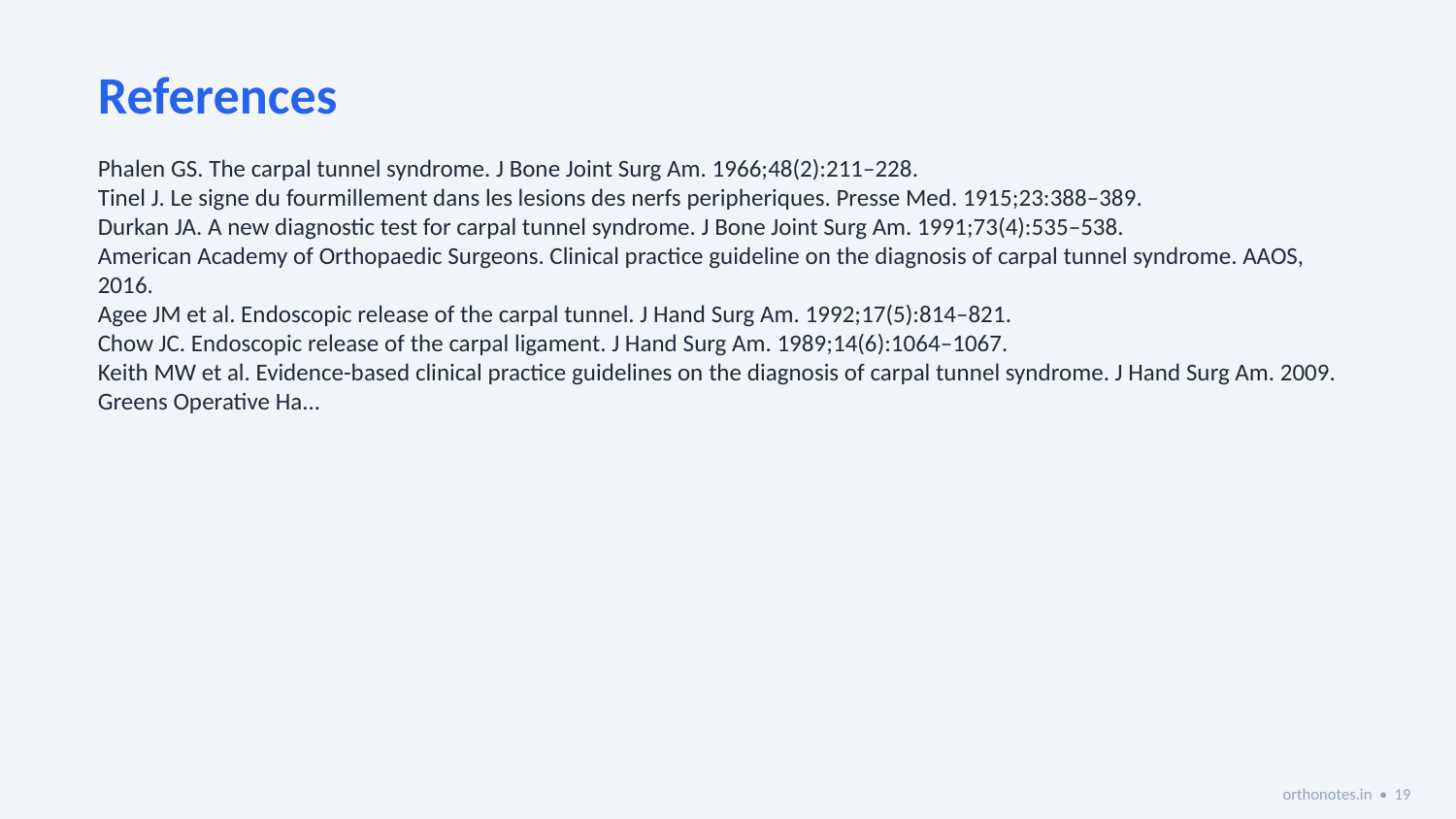

References
Phalen GS. The carpal tunnel syndrome. J Bone Joint Surg Am. 1966;48(2):211–228.
Tinel J. Le signe du fourmillement dans les lesions des nerfs peripheriques. Presse Med. 1915;23:388–389.
Durkan JA. A new diagnostic test for carpal tunnel syndrome. J Bone Joint Surg Am. 1991;73(4):535–538.
American Academy of Orthopaedic Surgeons. Clinical practice guideline on the diagnosis of carpal tunnel syndrome. AAOS, 2016.
Agee JM et al. Endoscopic release of the carpal tunnel. J Hand Surg Am. 1992;17(5):814–821.
Chow JC. Endoscopic release of the carpal ligament. J Hand Surg Am. 1989;14(6):1064–1067.
Keith MW et al. Evidence-based clinical practice guidelines on the diagnosis of carpal tunnel syndrome. J Hand Surg Am. 2009.
Greens Operative Ha...
orthonotes.in  •  19